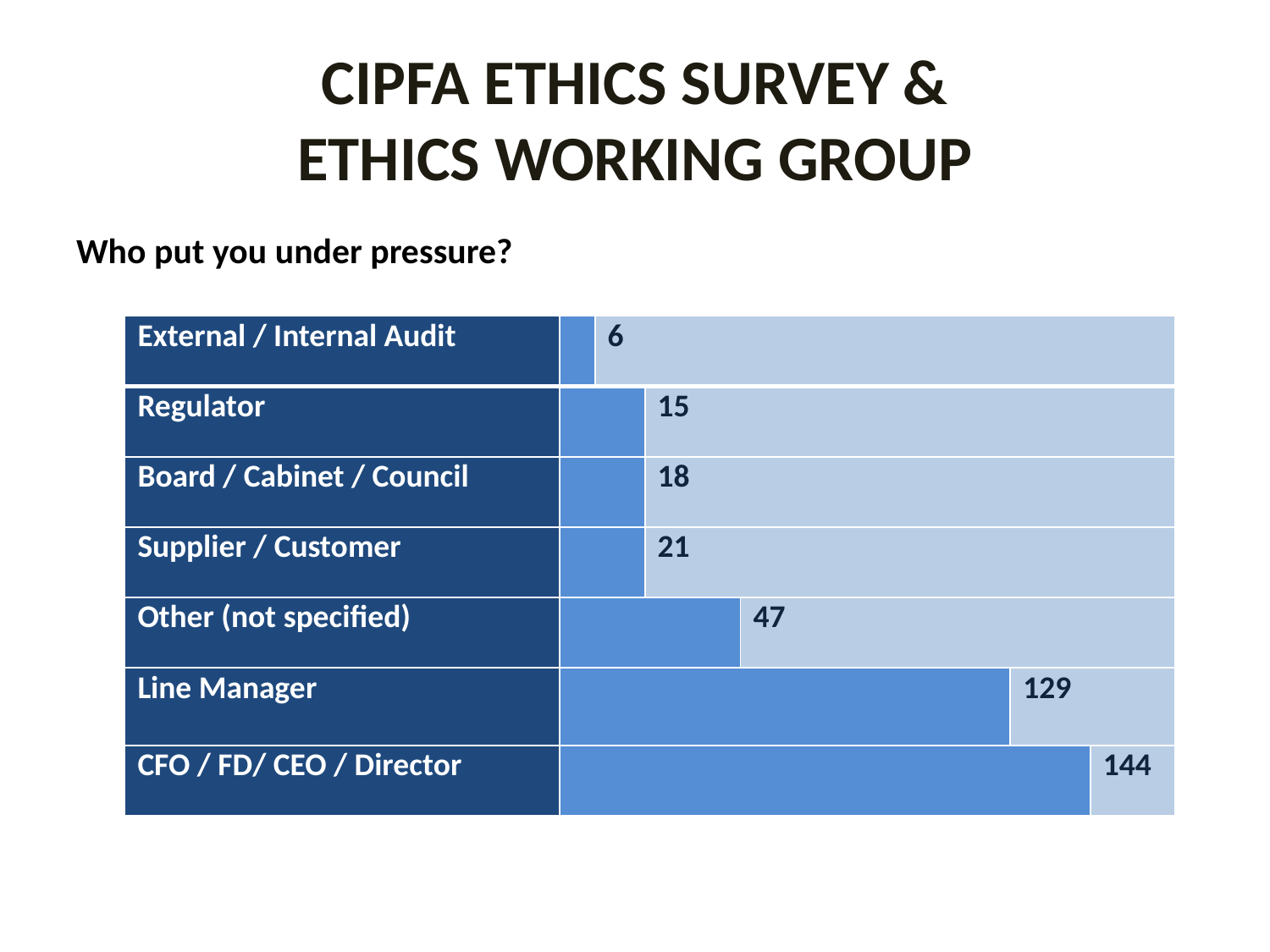

# CIPFA ETHICS SURVEY & ETHICS WORKING GROUP
Who put you under pressure?

| External / Internal Audit |  | 6 |  |  |  |  |
| --- | --- | --- | --- | --- | --- | --- |
| Regulator |  |  | 15 |  |  |  |
| Board / Cabinet / Council |  |  | 18 |  |  |  |
| Supplier / Customer |  |  | 21 |  |  |  |
| Other (not specified) |  |  |  | 47 |  |  |
| Line Manager |  |  |  |  | 129 |  |
| CFO / FD/ CEO / Director |  |  |  |  |  | 144 |